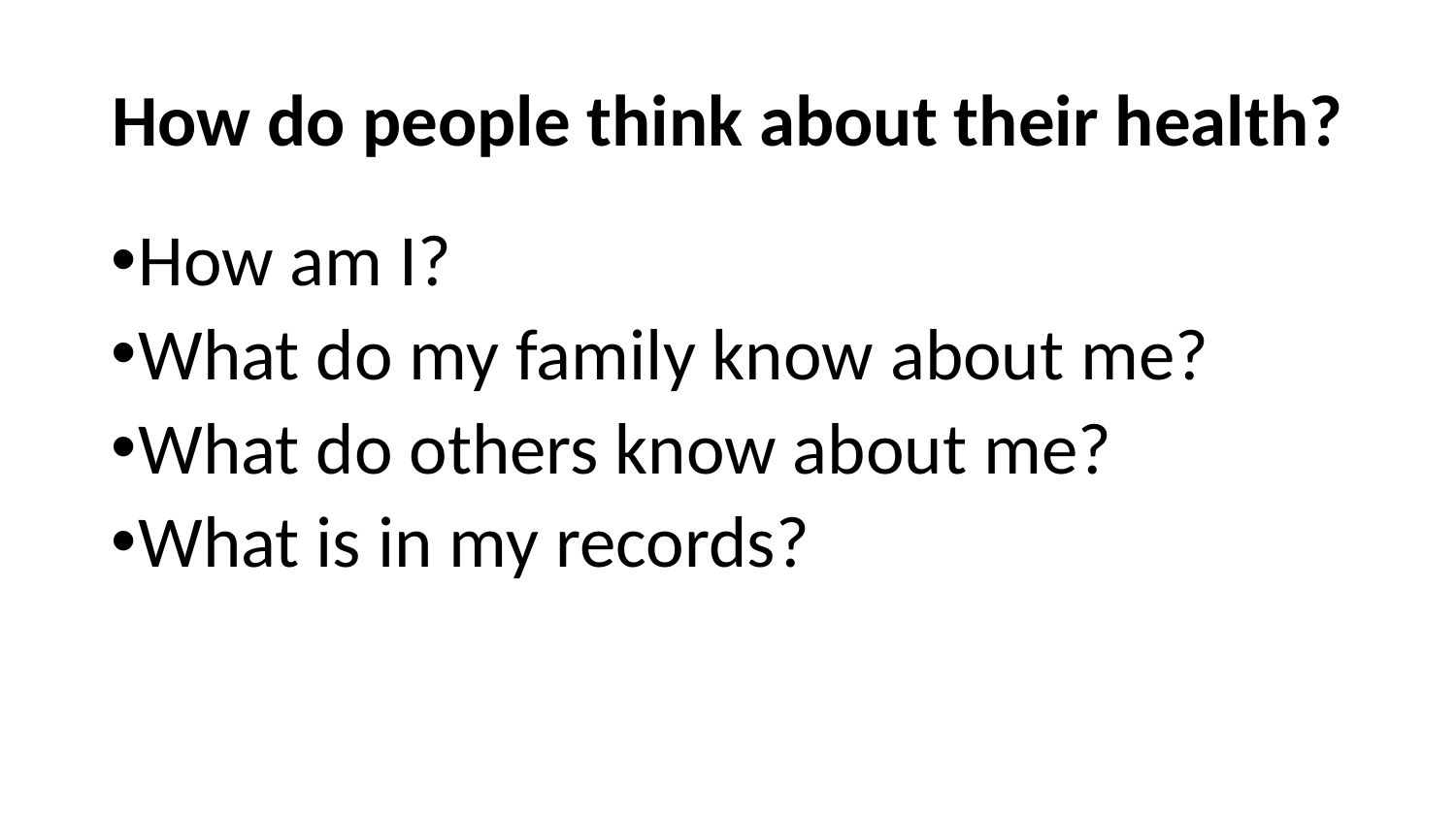

# How do people think about their health?
How am I?
What do my family know about me?
What do others know about me?
What is in my records?